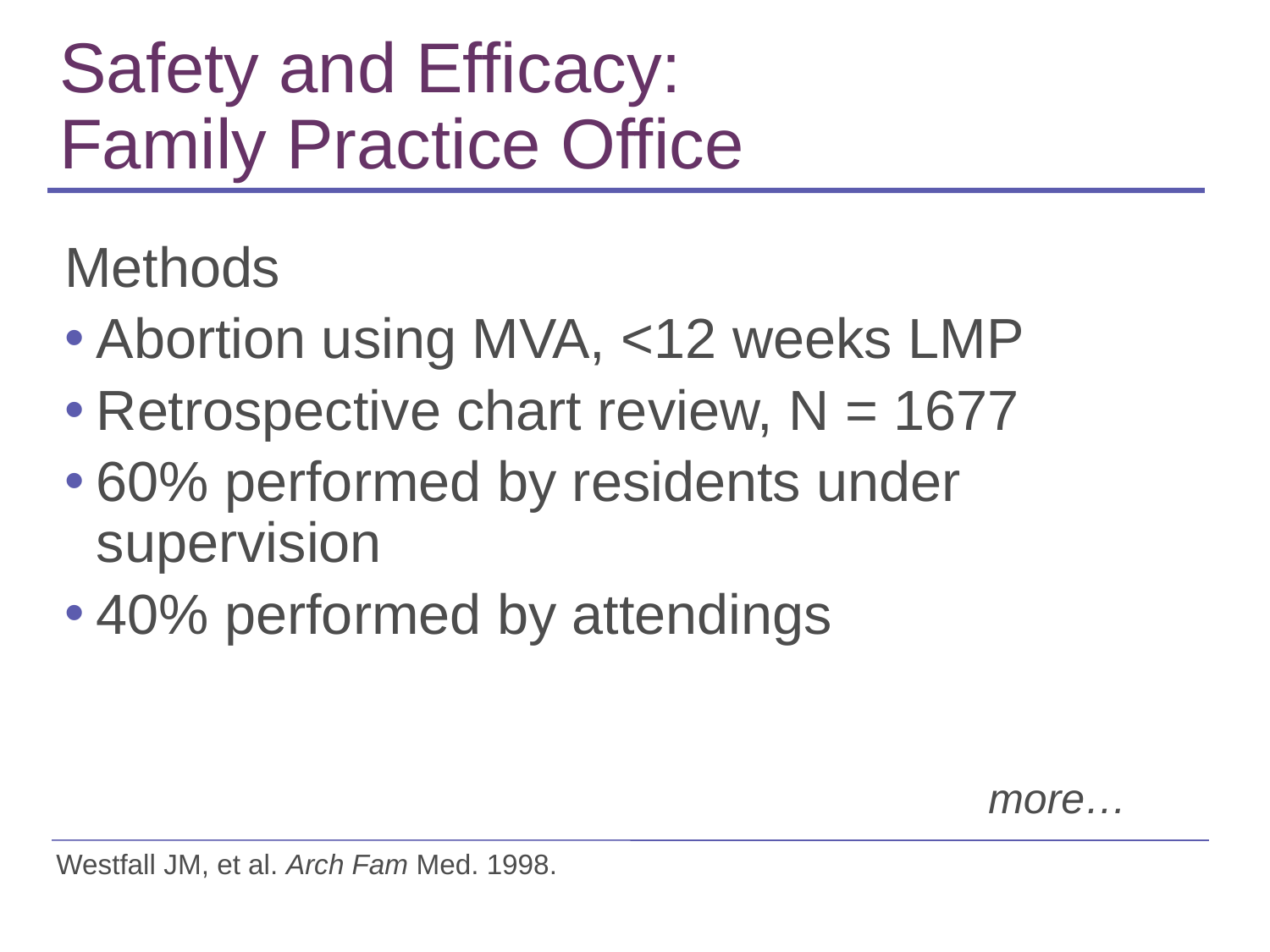

# Safety and Efficacy: Family Practice Office
Methods
Abortion using MVA, <12 weeks LMP
Retrospective chart review, N = 1677
60% performed by residents under supervision
40% performed by attendings
more…
Westfall JM, et al. Arch Fam Med. 1998.